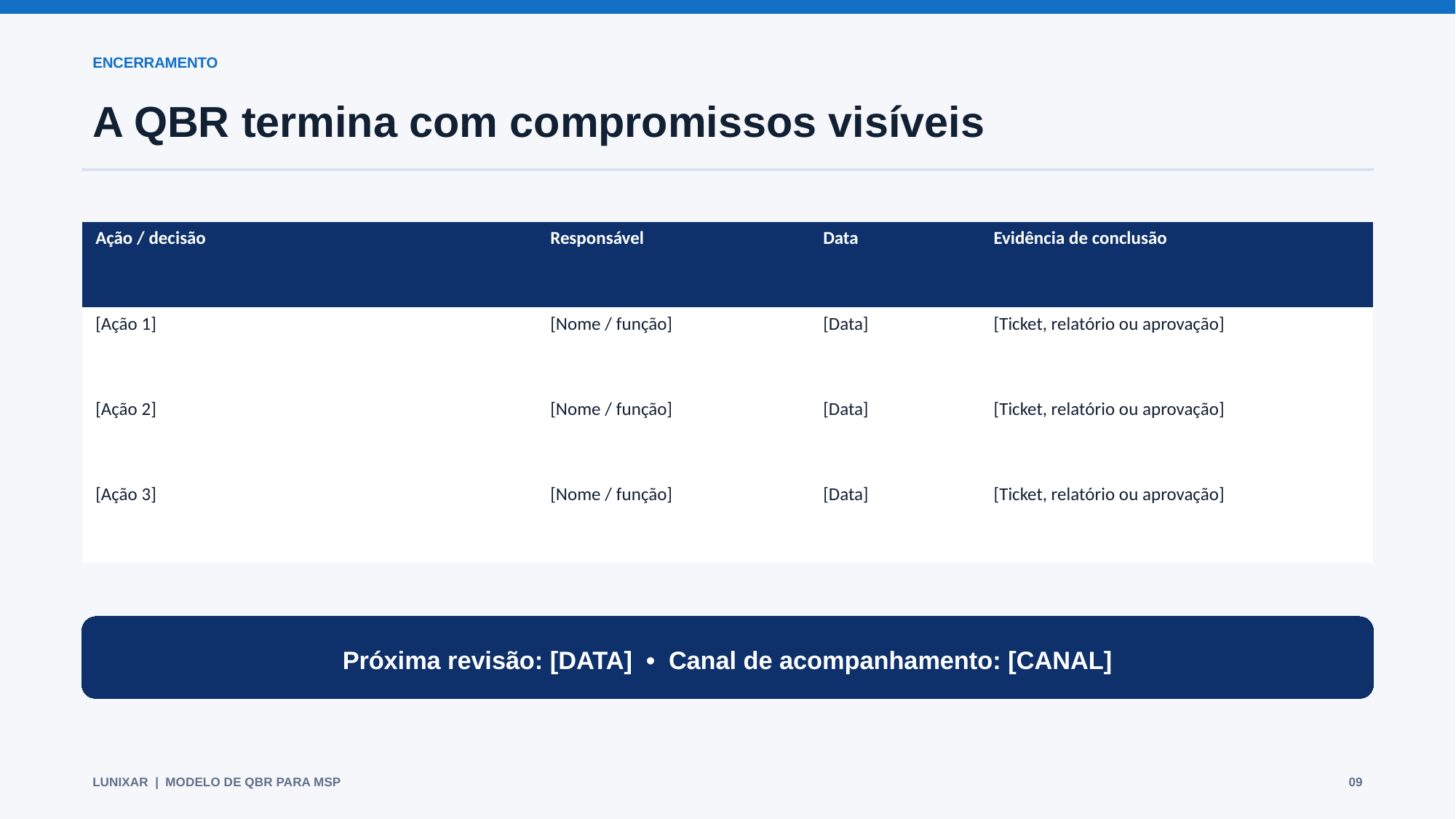

ENCERRAMENTO
A QBR termina com compromissos visíveis

| Ação / decisão | Responsável | Data | Evidência de conclusão |
| --- | --- | --- | --- |
| [Ação 1] | [Nome / função] | [Data] | [Ticket, relatório ou aprovação] |
| [Ação 2] | [Nome / função] | [Data] | [Ticket, relatório ou aprovação] |
| [Ação 3] | [Nome / função] | [Data] | [Ticket, relatório ou aprovação] |

Próxima revisão: [DATA]  •  Canal de acompanhamento: [CANAL]
LUNIXAR  |  MODELO DE QBR PARA MSP
09